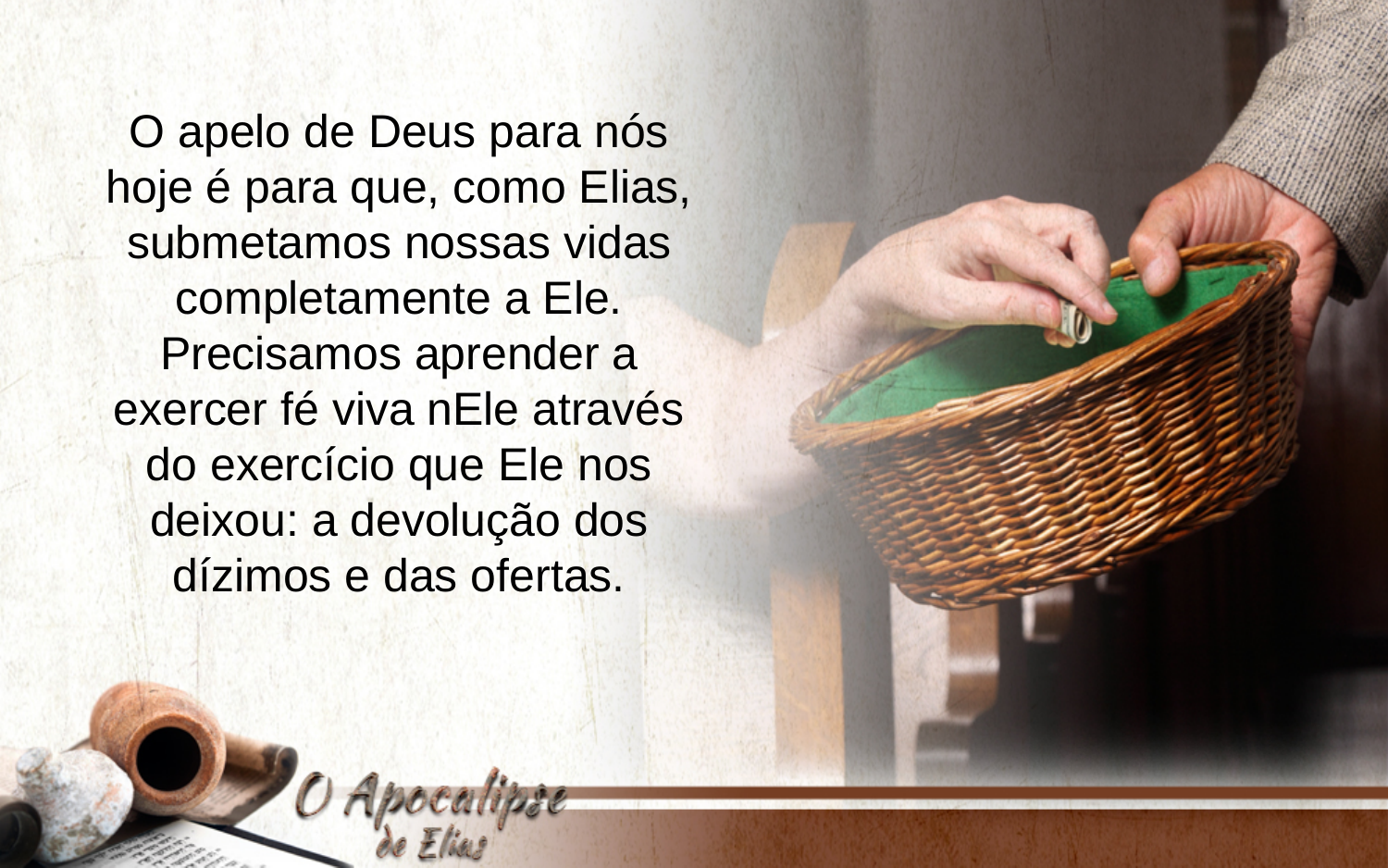

O apelo de Deus para nós hoje é para que, como Elias, submetamos nossas vidas completamente a Ele. Precisamos aprender a exercer fé viva nEle através do exercício que Ele nos deixou: a devolução dos dízimos e das ofertas.